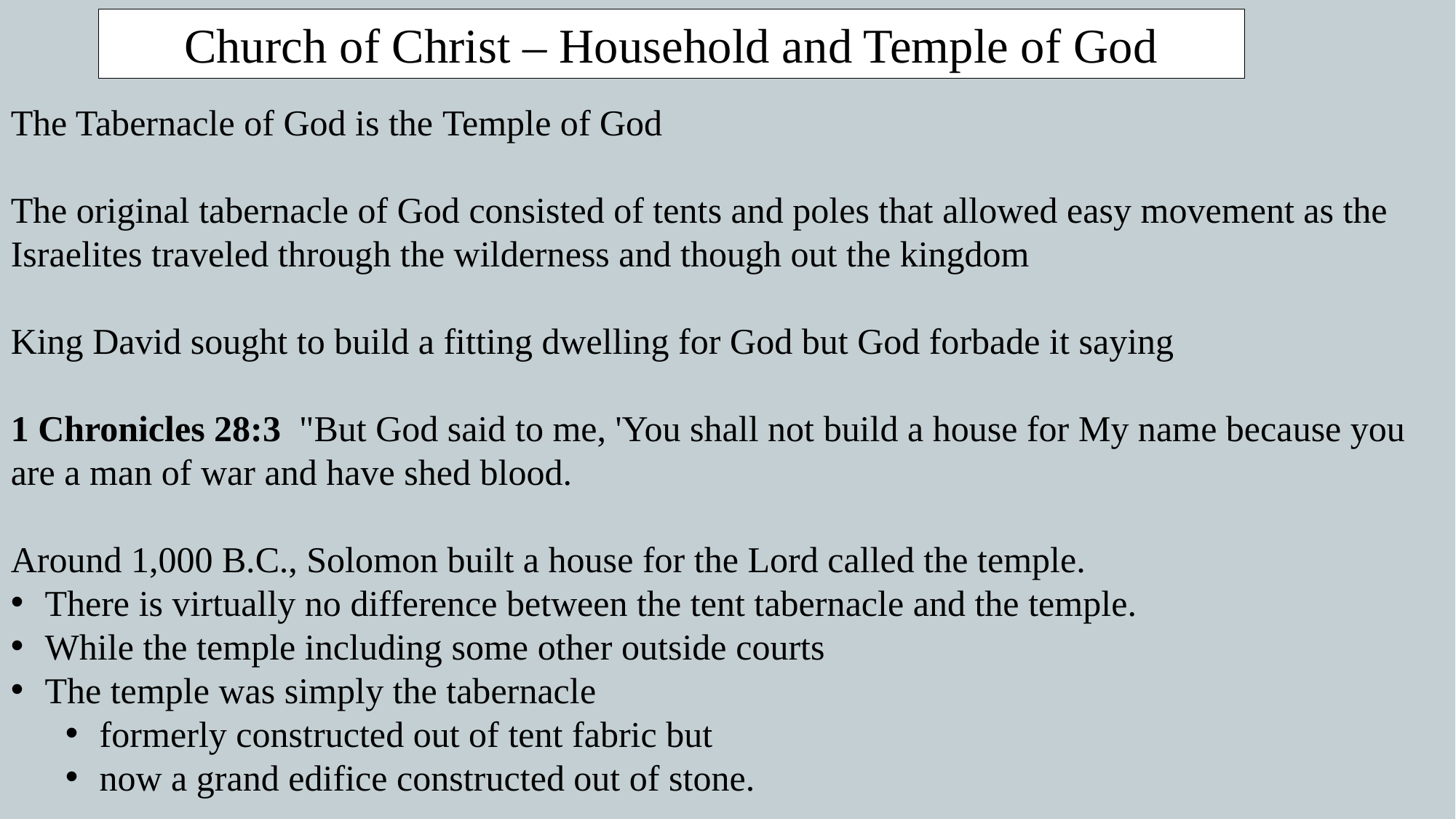

Church of Christ – Household and Temple of God
The Tabernacle of God is the Temple of God

The original tabernacle of God consisted of tents and poles that allowed easy movement as the Israelites traveled through the wilderness and though out the kingdom

King David sought to build a fitting dwelling for God but God forbade it saying

1 Chronicles 28:3  "But God said to me, 'You shall not build a house for My name because you are a man of war and have shed blood.

Around 1,000 B.C., Solomon built a house for the Lord called the temple.
There is virtually no difference between the tent tabernacle and the temple.
While the temple including some other outside courts
The temple was simply the tabernacle
formerly constructed out of tent fabric but
now a grand edifice constructed out of stone.